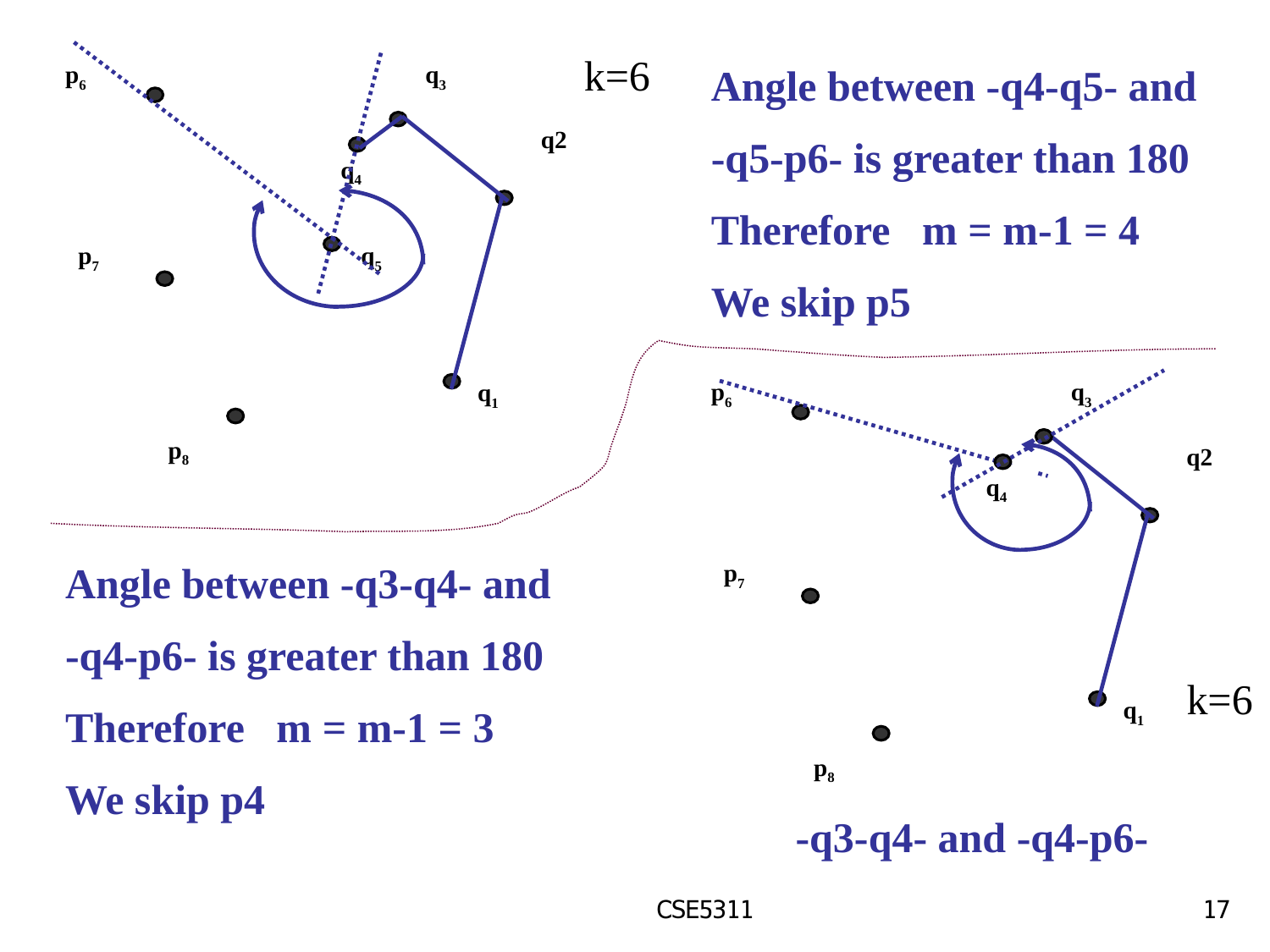

k=6
p6

q3
Angle between -q4-q5- and
-q5-p6- is greater than 180
Therefore   m = m-1 = 4
We skip p5

q2

q4

p7
q5

p6

q3
q1

p8

q4

q2

Angle between -q3-q4- and
-q4-p6- is greater than 180
Therefore   m = m-1 = 3
We skip p4

p7

k=6
q1

p8
-q3-q4- and -q4-p6-
CSE5311
17